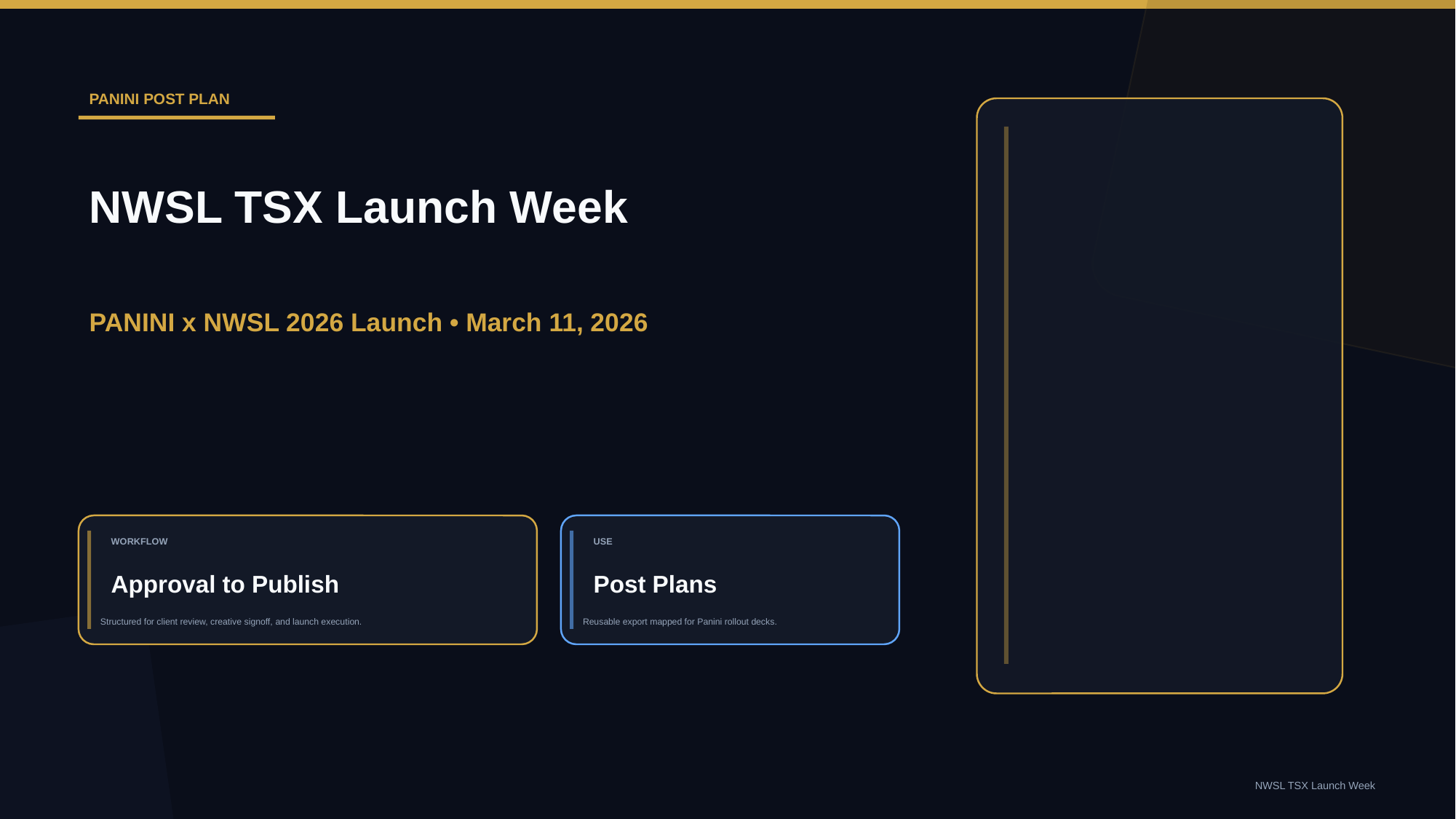

PANINI POST PLAN

NWSL TSX Launch Week
PANINI x NWSL 2026 Launch • March 11, 2026

WORKFLOW

USE
Approval to Publish
Post Plans
Structured for client review, creative signoff, and launch execution.
Reusable export mapped for Panini rollout decks.

NWSL TSX Launch Week